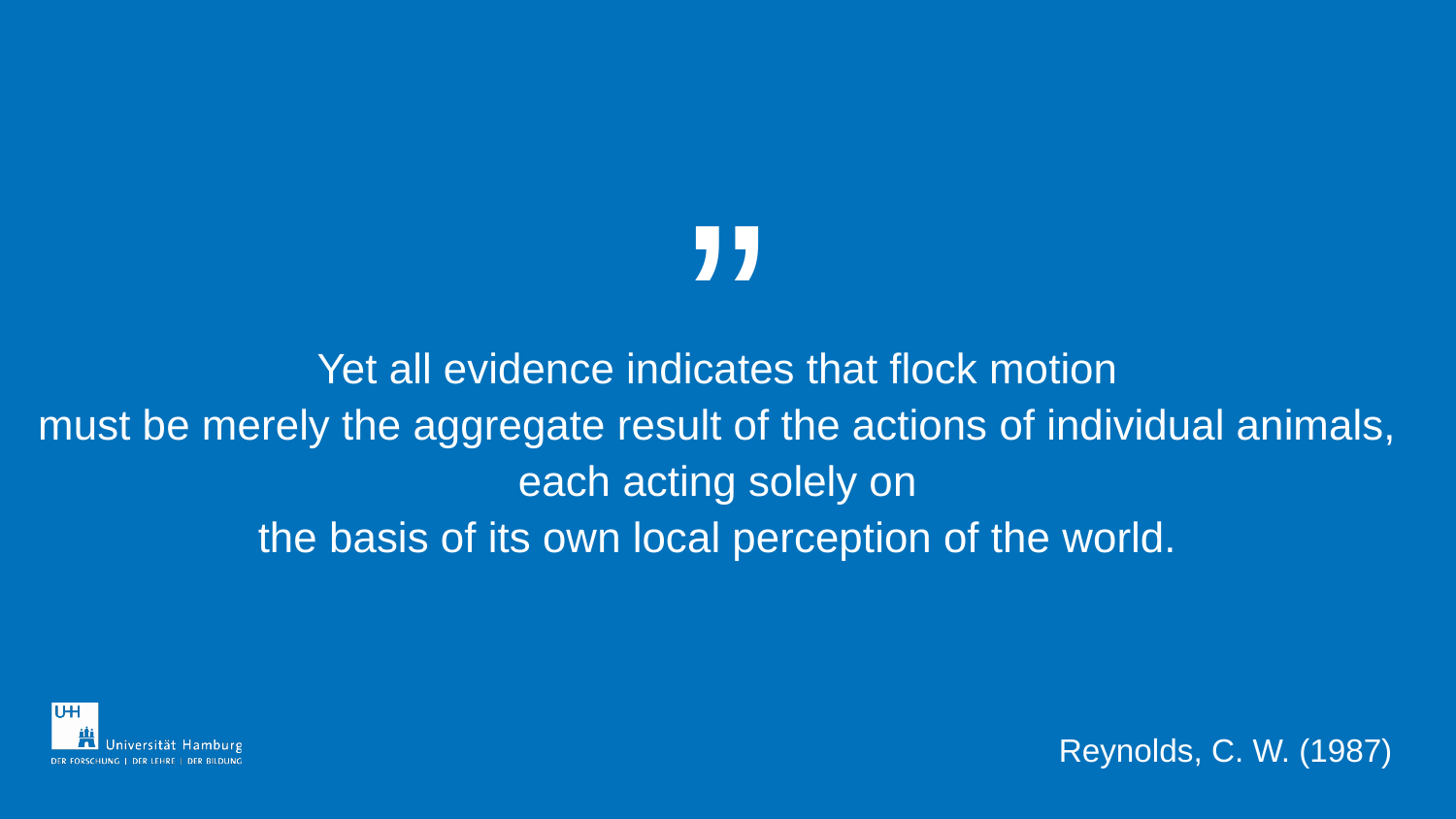

„
Yet all evidence indicates that flock motion
must be merely the aggregate result of the actions of individual animals, each acting solely on
the basis of its own local perception of the world.
Reynolds, C. W. (1987)